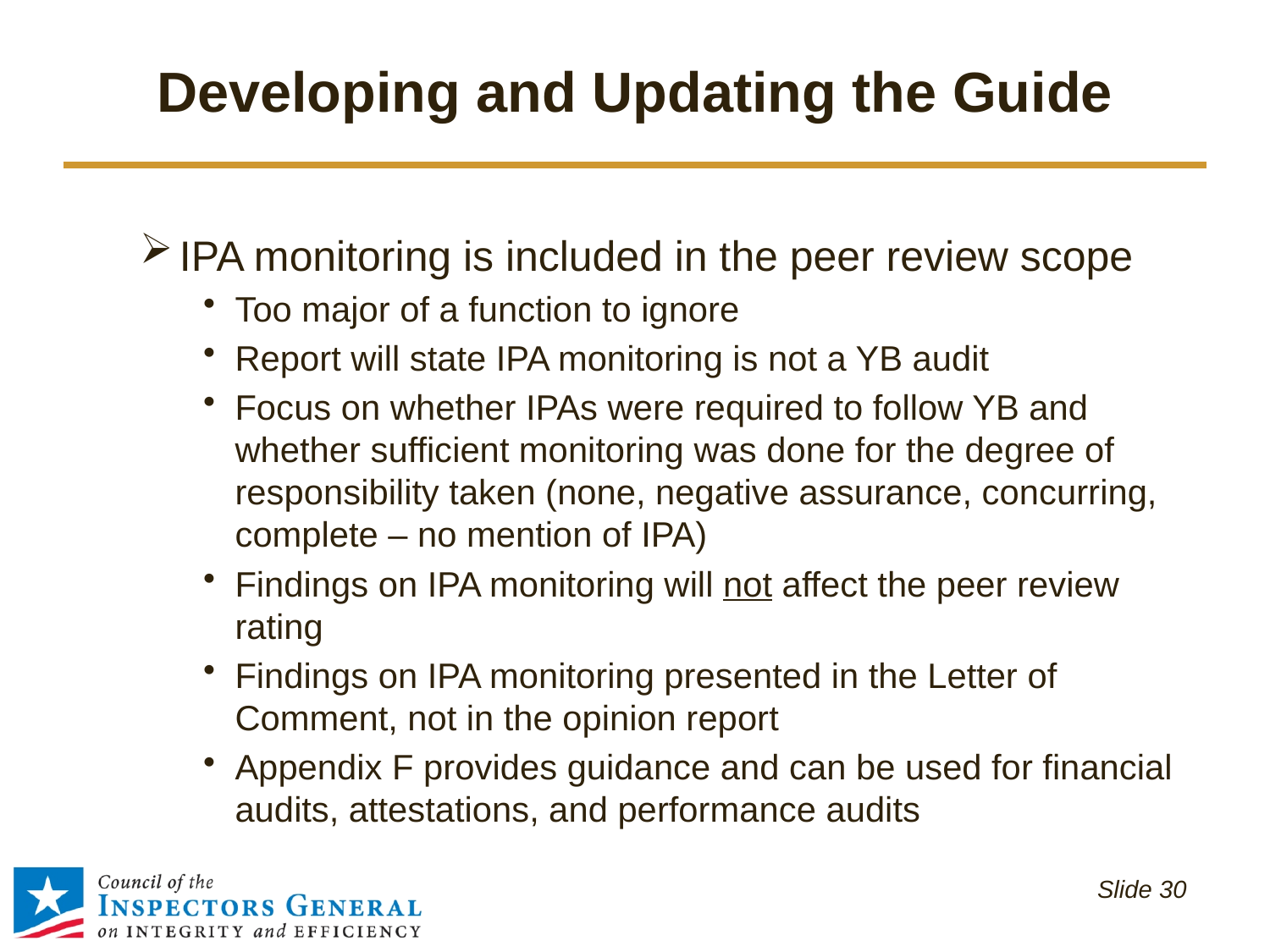

# Developing and Updating the Guide
IPA monitoring is included in the peer review scope
Too major of a function to ignore
Report will state IPA monitoring is not a YB audit
Focus on whether IPAs were required to follow YB and whether sufficient monitoring was done for the degree of responsibility taken (none, negative assurance, concurring, complete – no mention of IPA)
Findings on IPA monitoring will not affect the peer review rating
Findings on IPA monitoring presented in the Letter of Comment, not in the opinion report
Appendix F provides guidance and can be used for financial audits, attestations, and performance audits
 Slide 30